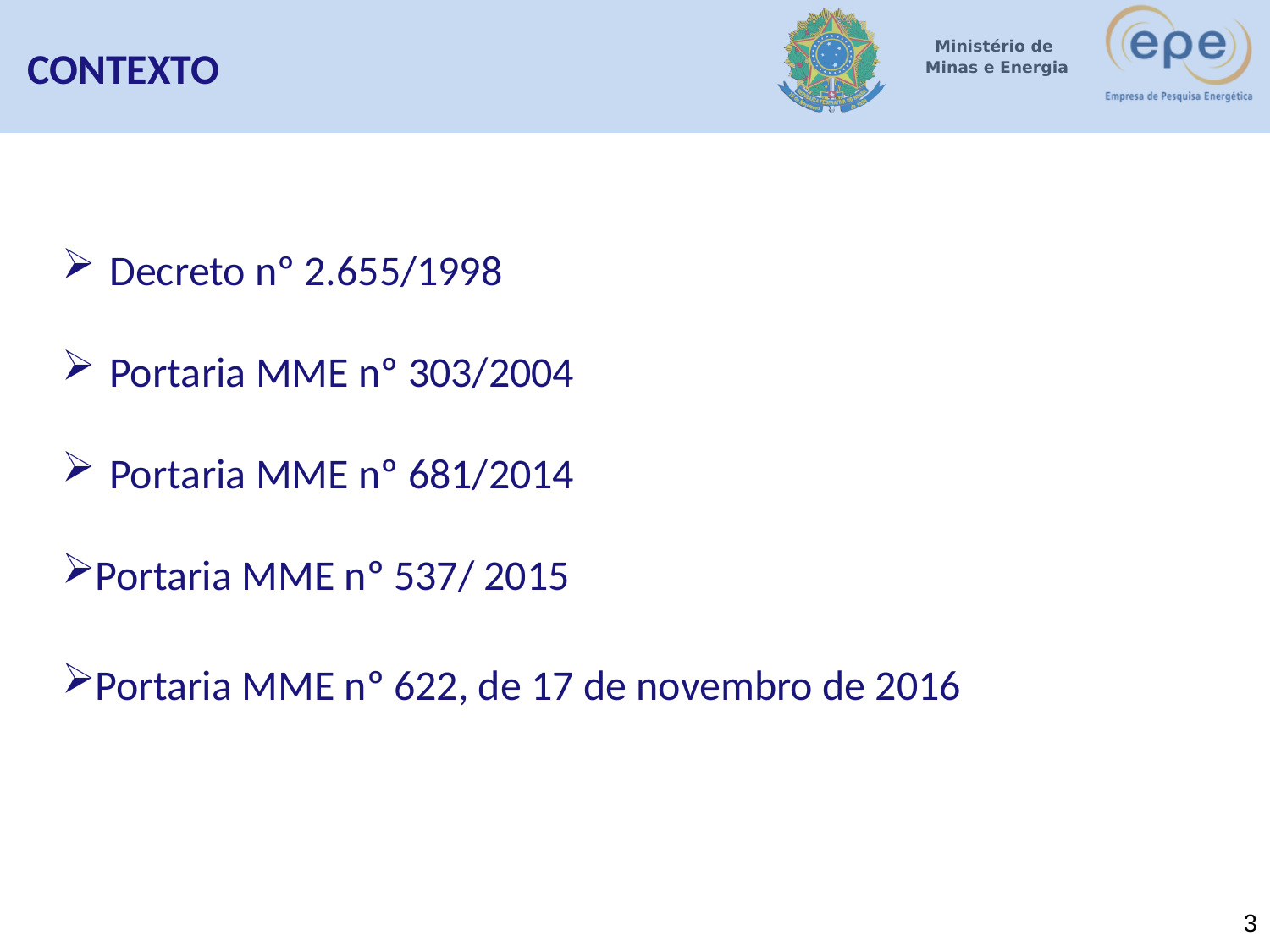

Contexto

Decreto nº 2.655/1998

Portaria MME nº 303/2004

Portaria MME nº 681/2014

Portaria MME nº 537/ 2015

Portaria MME nº 622, de 17 de novembro de 2016
3